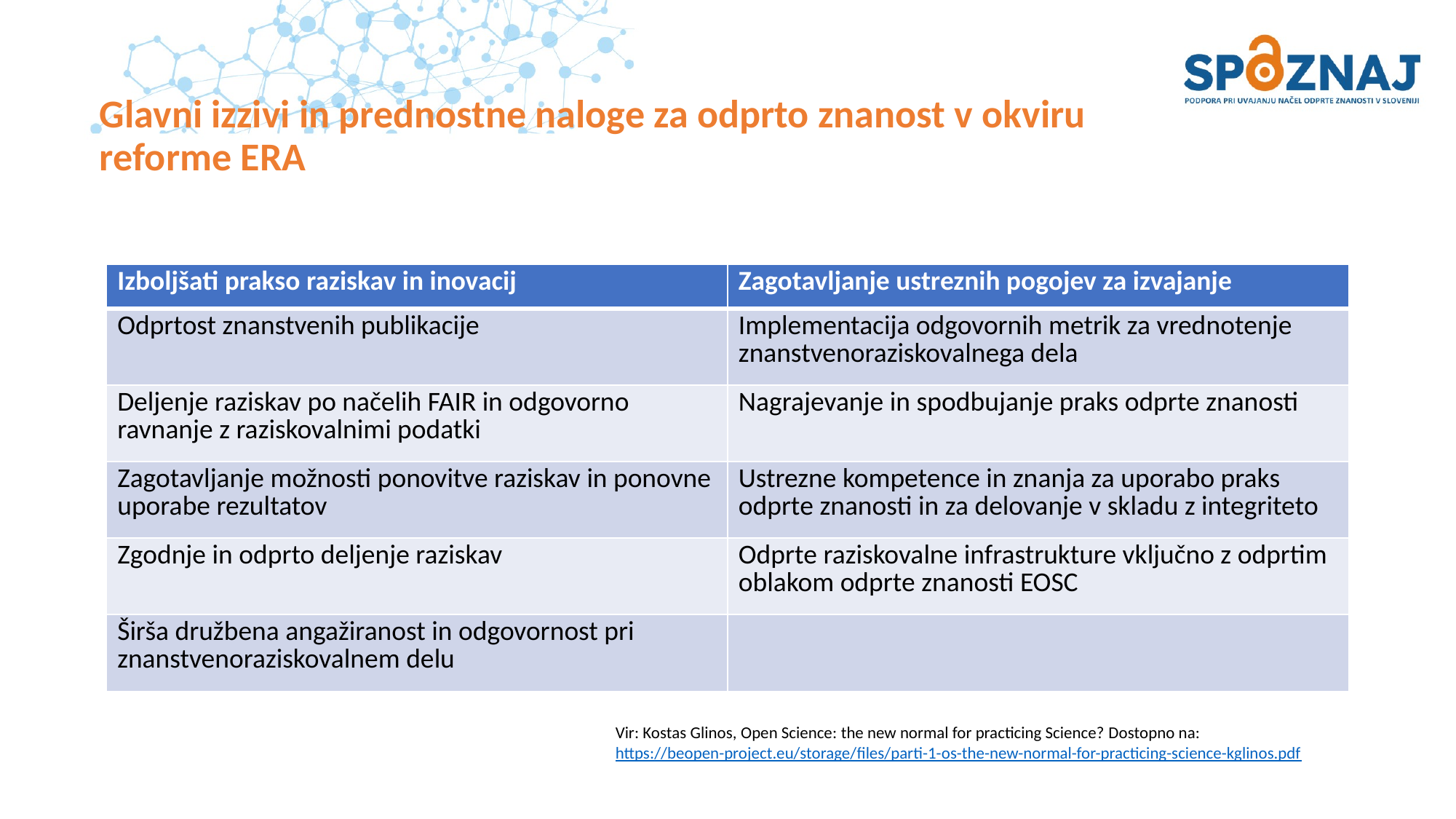

# Glavni izzivi in prednostne naloge za odprto znanost v okviru reforme ERA
| Izboljšati prakso raziskav in inovacij | Zagotavljanje ustreznih pogojev za izvajanje |
| --- | --- |
| Odprtost znanstvenih publikacije | Implementacija odgovornih metrik za vrednotenje znanstvenoraziskovalnega dela |
| Deljenje raziskav po načelih FAIR in odgovorno ravnanje z raziskovalnimi podatki | Nagrajevanje in spodbujanje praks odprte znanosti |
| Zagotavljanje možnosti ponovitve raziskav in ponovne uporabe rezultatov | Ustrezne kompetence in znanja za uporabo praks odprte znanosti in za delovanje v skladu z integriteto |
| Zgodnje in odprto deljenje raziskav | Odprte raziskovalne infrastrukture vključno z odprtim oblakom odprte znanosti EOSC |
| Širša družbena angažiranost in odgovornost pri znanstvenoraziskovalnem delu |  |

Vir: Kostas Glinos, Open Science: the new normal for practicing Science? Dostopno na: https://beopen-project.eu/storage/files/parti-1-os-the-new-normal-for-practicing-science-kglinos.pdf